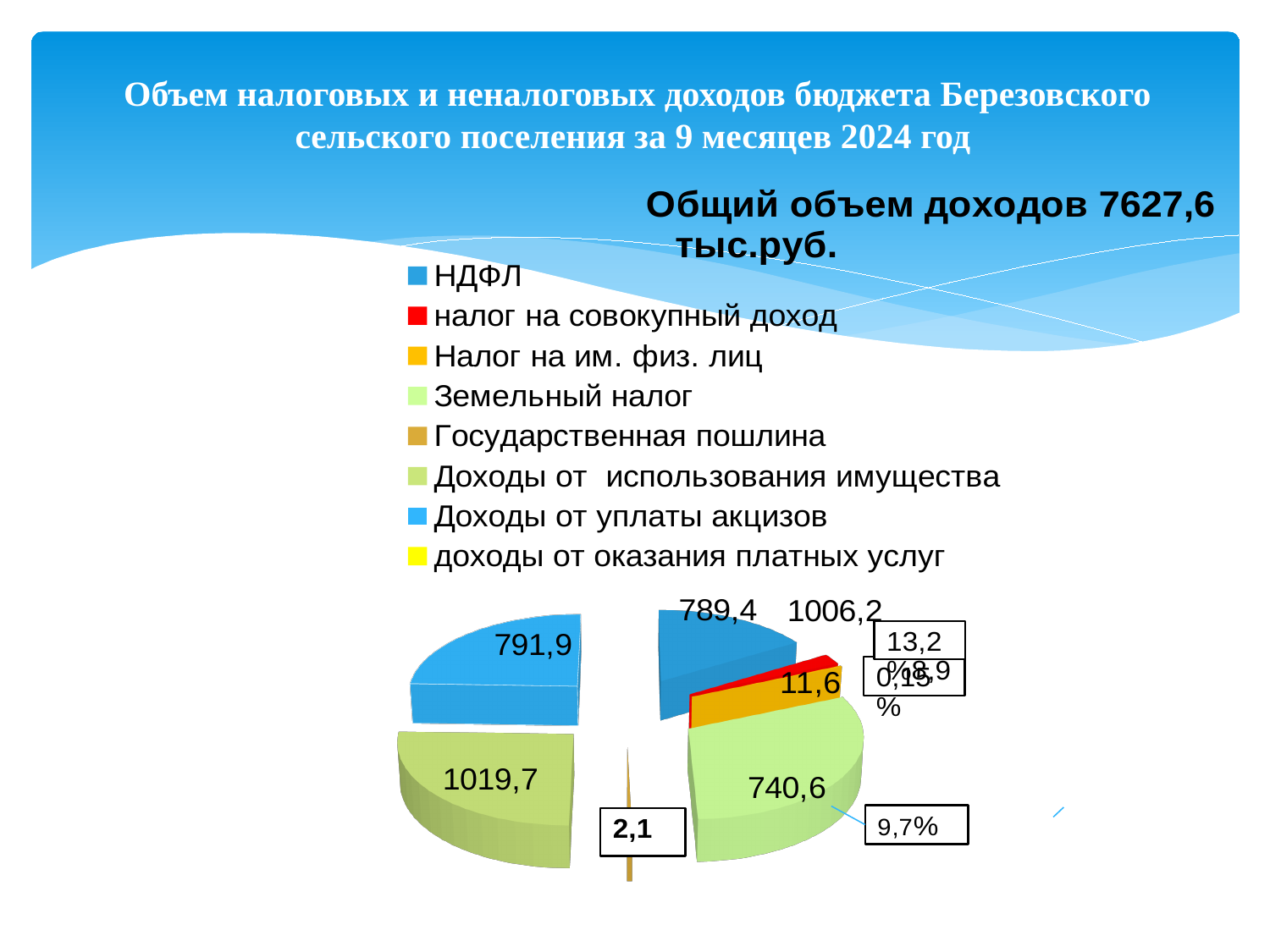

# Объем налоговых и неналоговых доходов бюджета Березовского сельского поселения за 9 месяцев 2024 год

[unsupported chart]